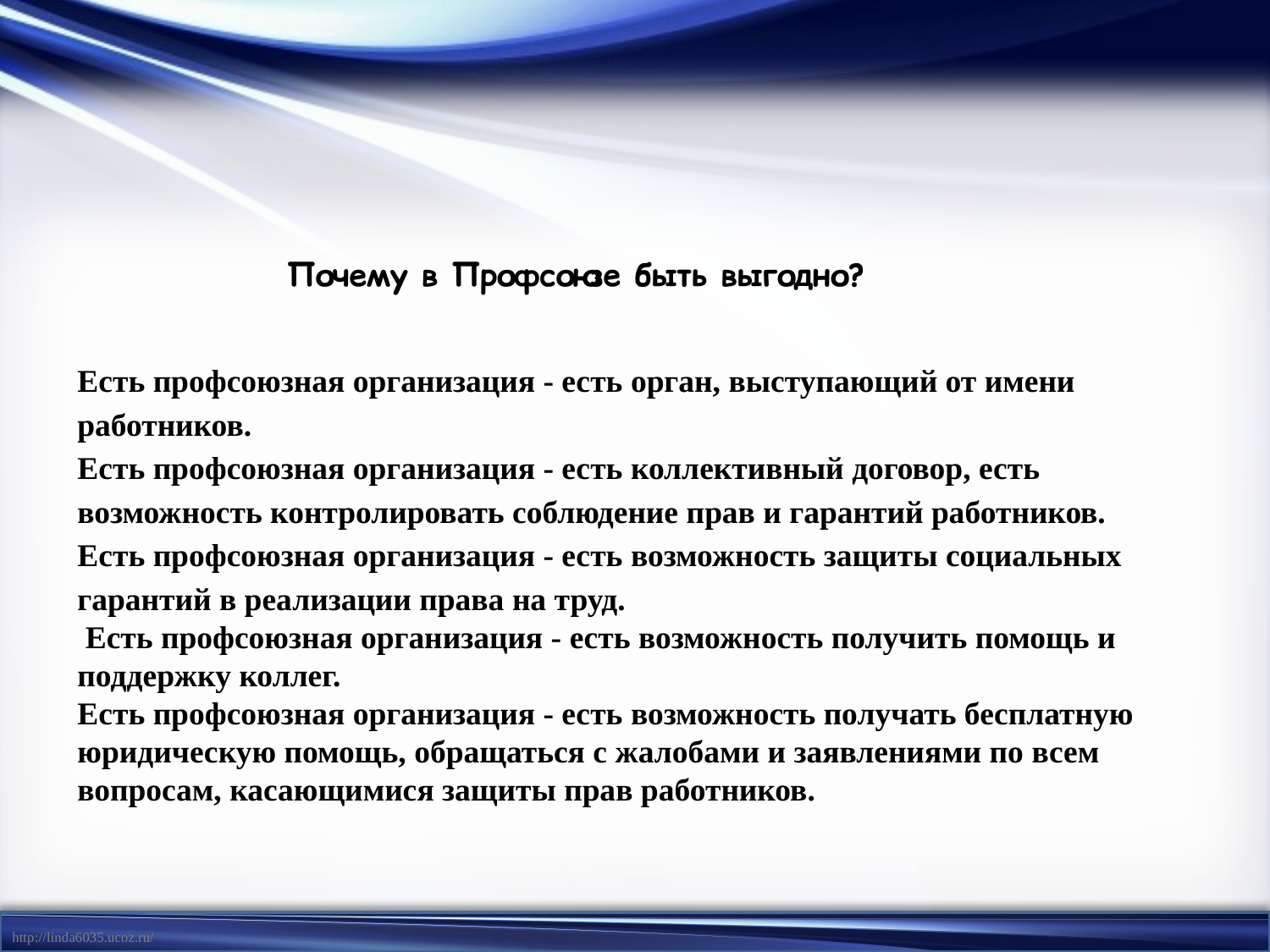

Почему в Профсоюзе быть выгодно?
Есть профсоюзная организация - есть орган, выступающий от имени работников.
Есть профсоюзная организация - есть коллективный договор, есть возможность контролировать соблюдение прав и гарантий работников.
Есть профсоюзная организация - есть возможность защиты социальных гарантий в реализации права на труд.
 Есть профсоюзная организация - есть возможность получить помощь и поддержку коллег.
Есть профсоюзная организация - есть возможность получать бесплатную юридическую помощь, обращаться с жалобами и заявлениями по всем вопросам, касающимися защиты прав работников.